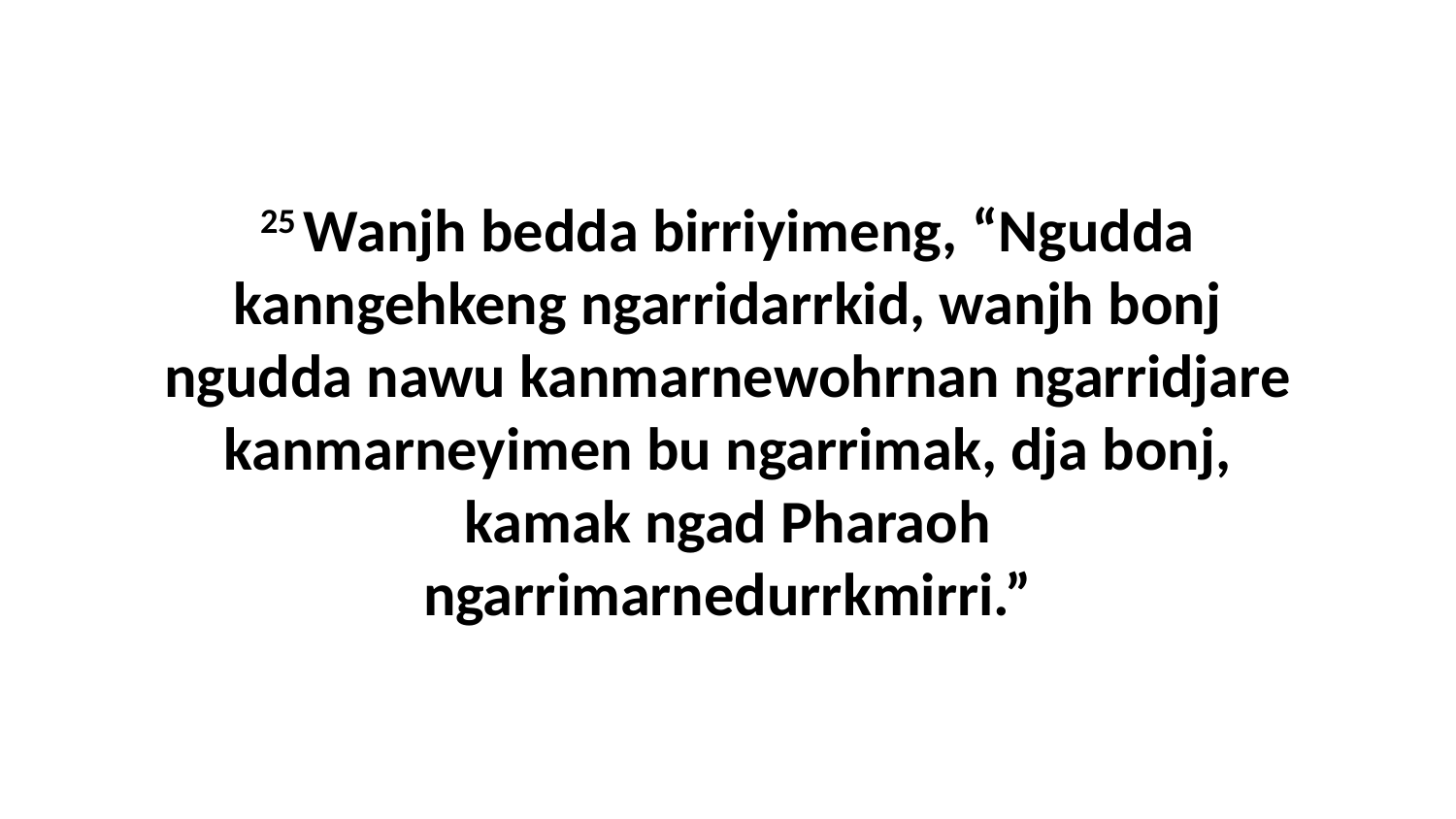

25 Wanjh bedda birriyimeng, “Ngudda kanngehkeng ngarridarrkid, wanjh bonj ngudda nawu kanmarnewohrnan ngarridjare kanmarneyimen bu ngarrimak, dja bonj, kamak ngad Pharaoh ngarrimarnedurrkmirri.”